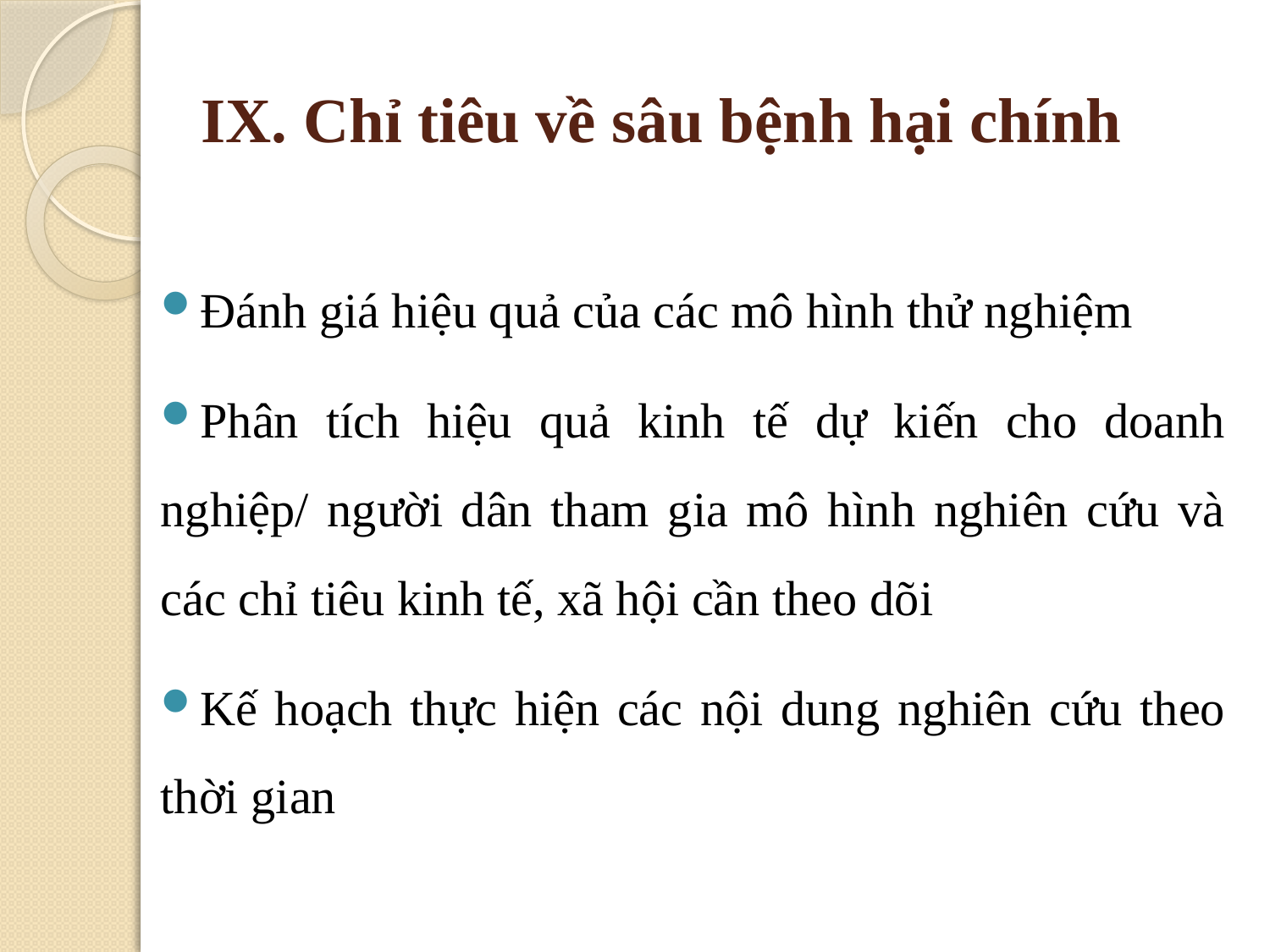

# IX. Chỉ tiêu về sâu bệnh hại chính
Đánh giá hiệu quả của các mô hình thử nghiệm
Phân tích hiệu quả kinh tế dự kiến cho doanh nghiệp/ người dân tham gia mô hình nghiên cứu và các chỉ tiêu kinh tế, xã hội cần theo dõi
Kế hoạch thực hiện các nội dung nghiên cứu theo thời gian